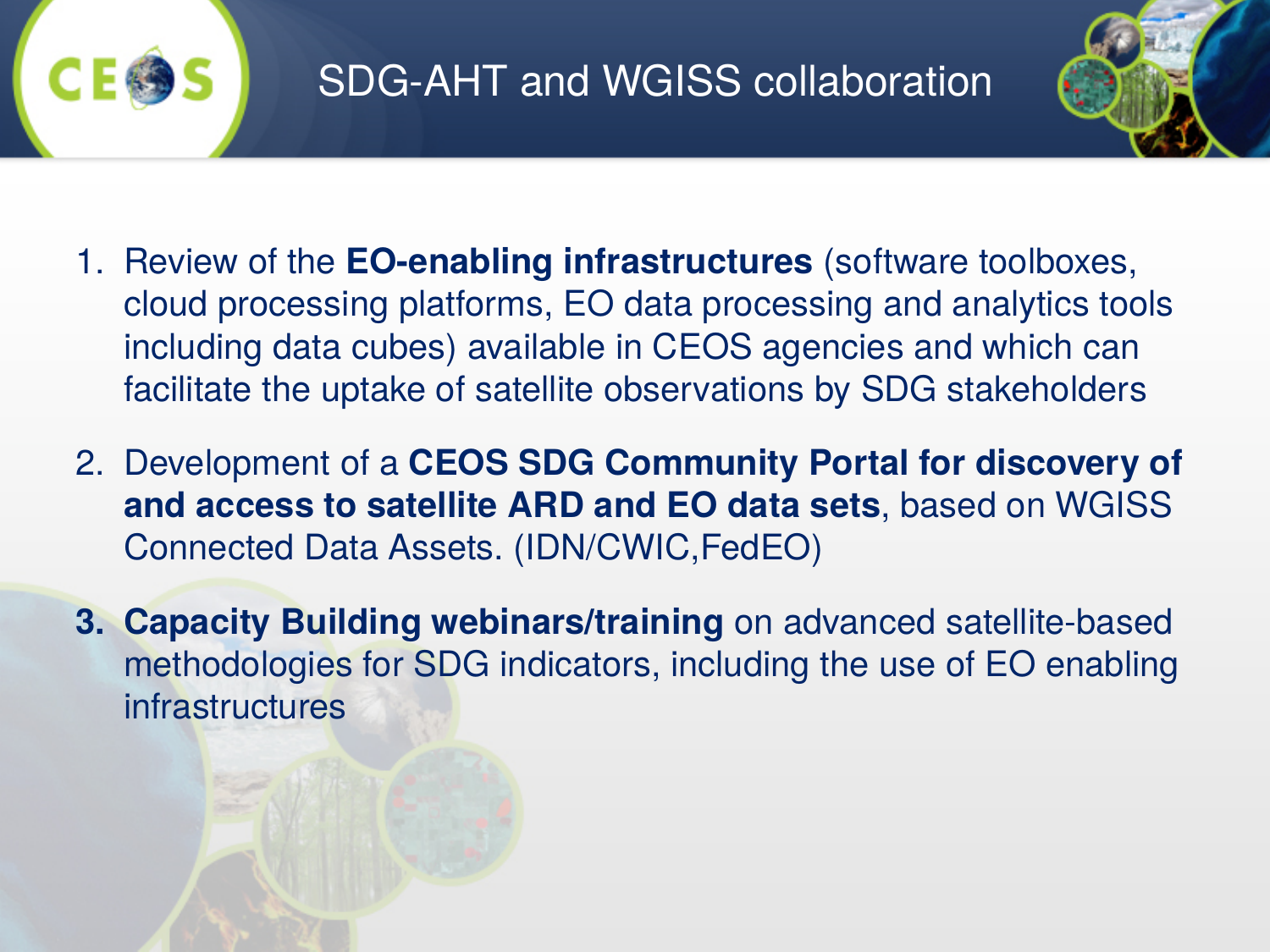

SDG-AHT and WGISS collaboration
Review of the EO-enabling infrastructures (software toolboxes, cloud processing platforms, EO data processing and analytics tools including data cubes) available in CEOS agencies and which can facilitate the uptake of satellite observations by SDG stakeholders
Development of a CEOS SDG Community Portal for discovery of and access to satellite ARD and EO data sets, based on WGISS Connected Data Assets. (IDN/CWIC,FedEO)
Capacity Building webinars/training on advanced satellite-based methodologies for SDG indicators, including the use of EO enabling infrastructures